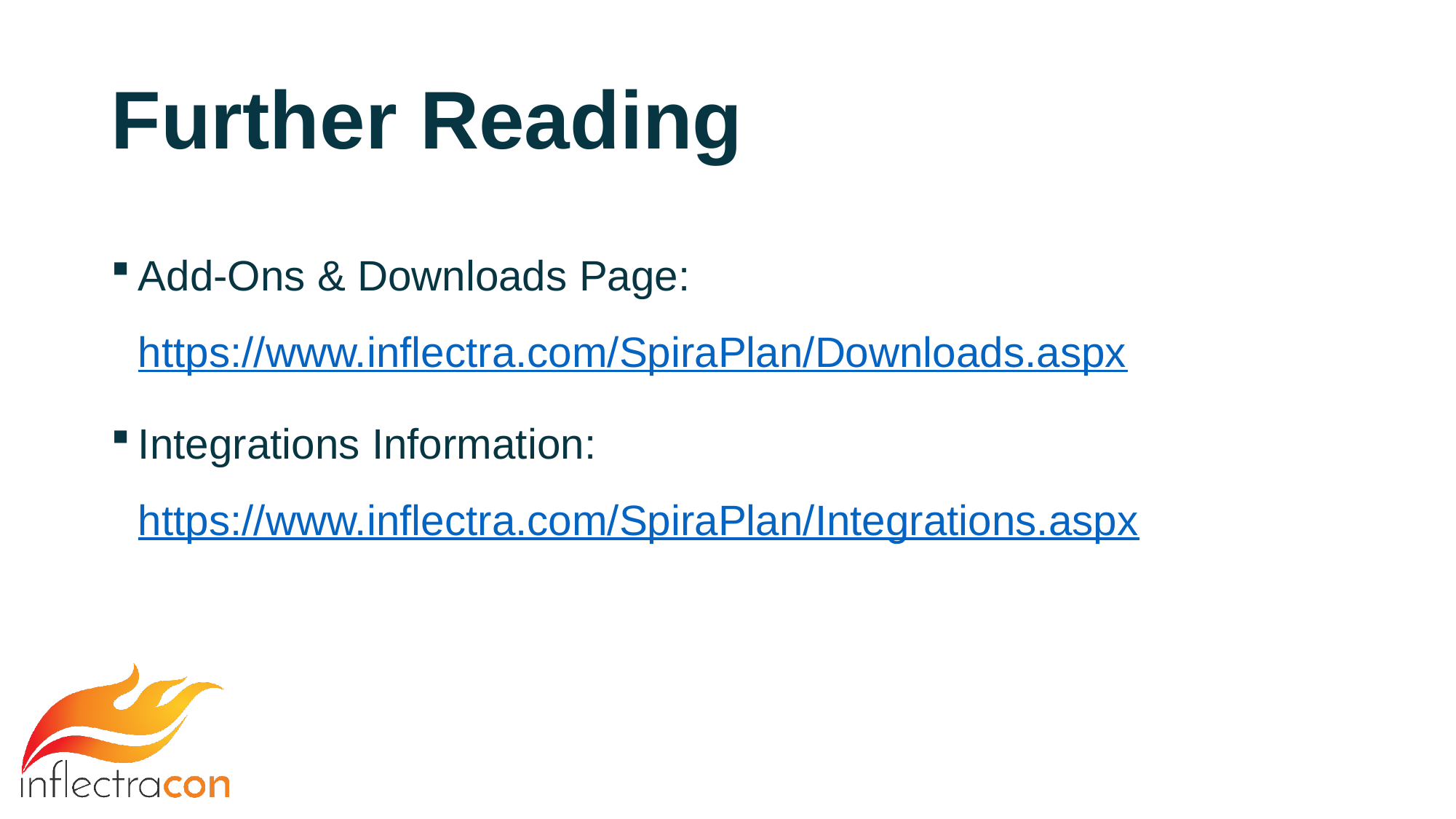

# Further Reading
Add-Ons & Downloads Page:
https://www.inflectra.com/SpiraPlan/Downloads.aspx
Integrations Information:
https://www.inflectra.com/SpiraPlan/Integrations.aspx